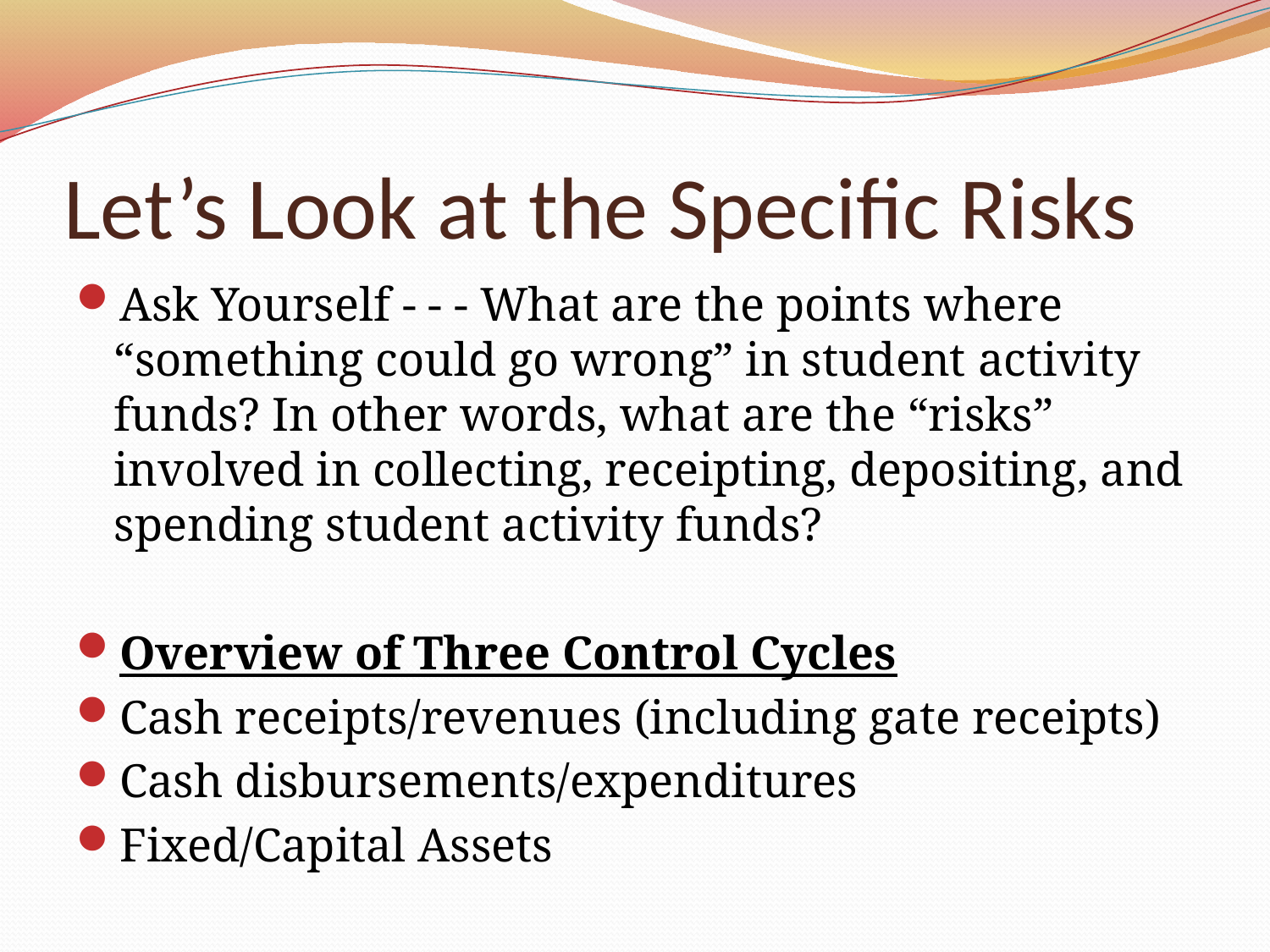

# Let’s Look at the Specific Risks
Ask Yourself - - - What are the points where “something could go wrong” in student activity funds? In other words, what are the “risks” involved in collecting, receipting, depositing, and spending student activity funds?

Overview of Three Control Cycles
Cash receipts/revenues (including gate receipts)
Cash disbursements/expenditures
Fixed/Capital Assets